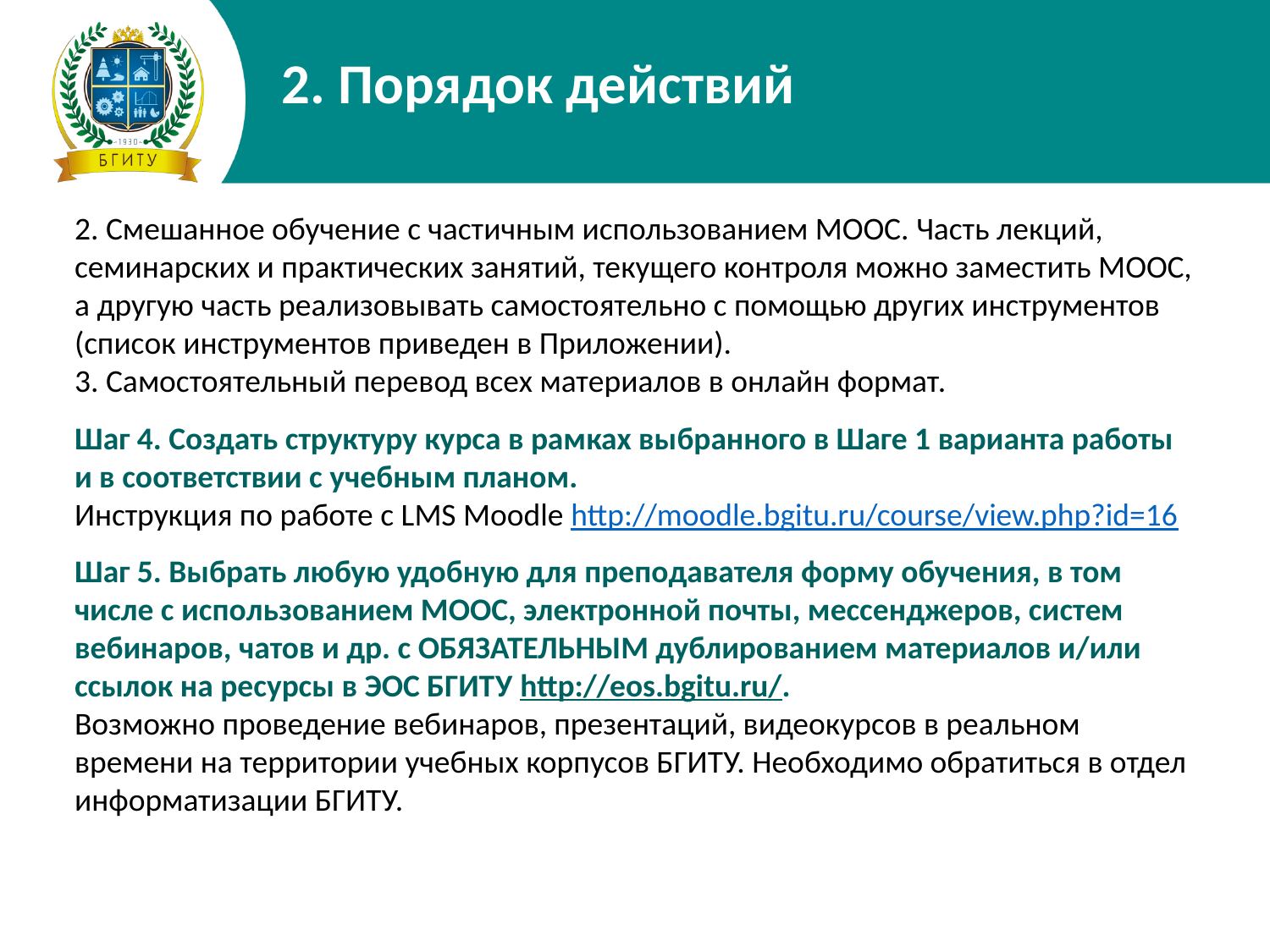

2. Порядок действий
2. Смешанное обучение с частичным использованием МООС. Часть лекций, семинарских и практических занятий, текущего контроля можно заместить MOOC, а другую часть реализовывать самостоятельно с помощью других инструментов (список инструментов приведен в Приложении).
3. Самостоятельный перевод всех материалов в онлайн формат.
Шаг 4. Создать структуру курса в рамках выбранного в Шаге 1 варианта работы и в соответствии с учебным планом.
Инструкция по работе с LMS Moodle http://moodle.bgitu.ru/course/view.php?id=16
Шаг 5. Выбрать любую удобную для преподавателя форму обучения, в том числе с использованием МООС, электронной почты, мессенджеров, систем вебинаров, чатов и др. с ОБЯЗАТЕЛЬНЫМ дублированием материалов и/или ссылок на ресурсы в ЭОС БГИТУ http://eos.bgitu.ru/.
Возможно проведение вебинаров, презентаций, видеокурсов в реальном времени на территории учебных корпусов БГИТУ. Необходимо обратиться в отдел информатизации БГИТУ.